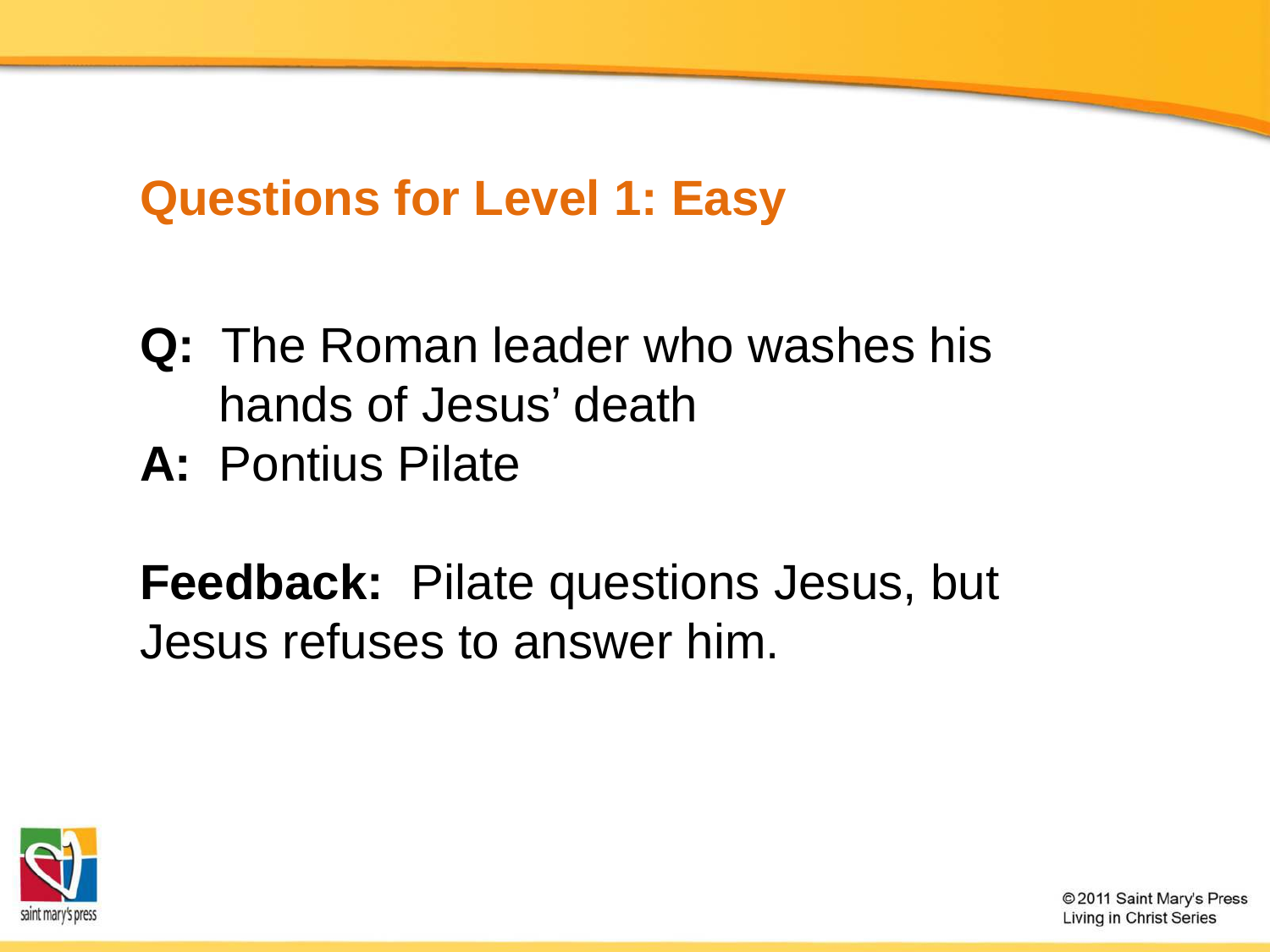

# Questions for Level 1: Easy
Q:  The Roman leader who washes his hands of Jesus’ death
A:  Pontius Pilate

Feedback:  Pilate questions Jesus, but Jesus refuses to answer him.